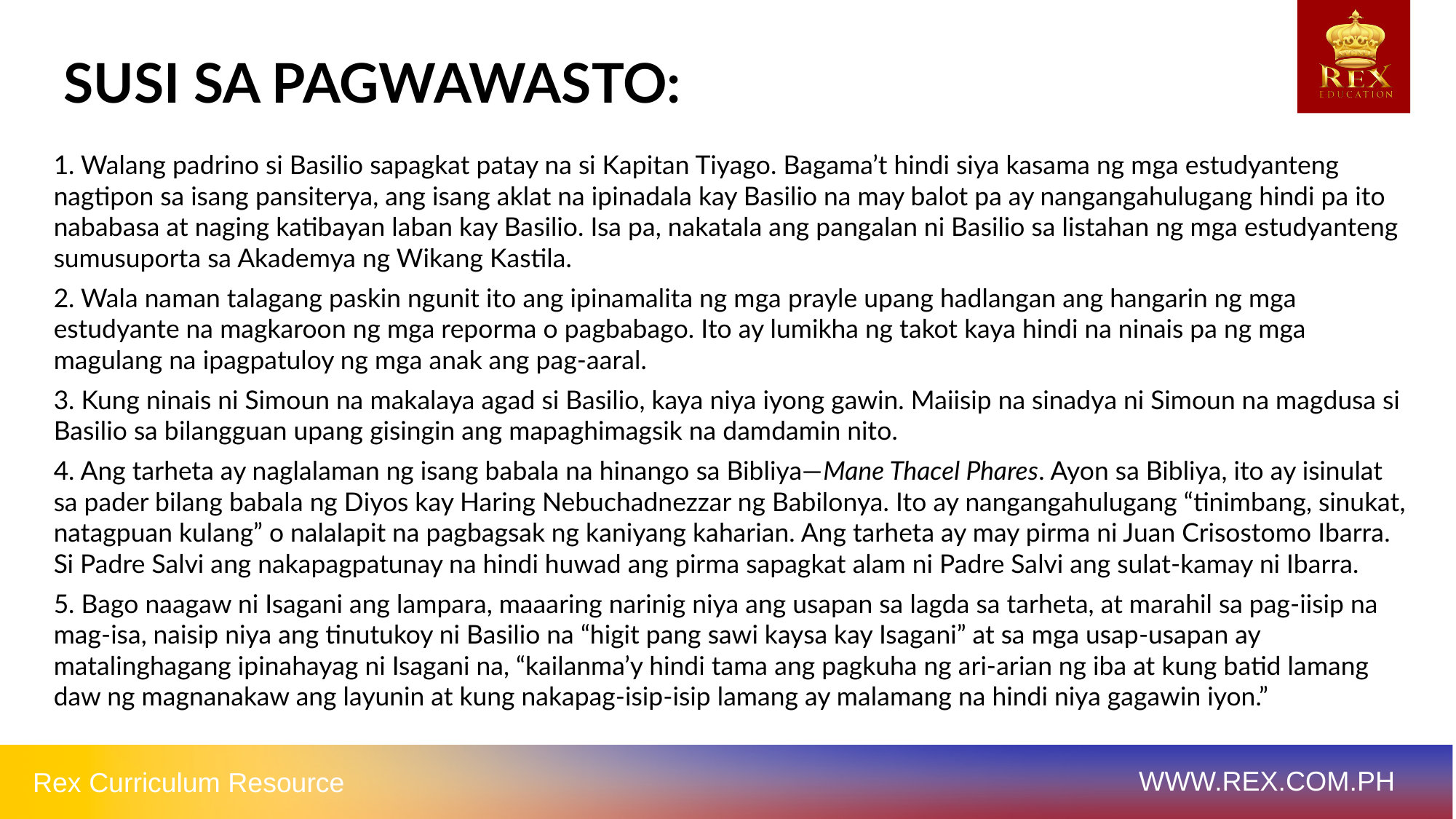

SUSI SA PAGWAWASTO:
1. Walang padrino si Basilio sapagkat patay na si Kapitan Tiyago. Bagama’t hindi siya kasama ng mga estudyanteng nagtipon sa isang pansiterya, ang isang aklat na ipinadala kay Basilio na may balot pa ay nangangahulugang hindi pa ito nababasa at naging katibayan laban kay Basilio. Isa pa, nakatala ang pangalan ni Basilio sa listahan ng mga estudyanteng sumusuporta sa Akademya ng Wikang Kastila.
2. Wala naman talagang paskin ngunit ito ang ipinamalita ng mga prayle upang hadlangan ang hangarin ng mga estudyante na magkaroon ng mga reporma o pagbabago. Ito ay lumikha ng takot kaya hindi na ninais pa ng mga magulang na ipagpatuloy ng mga anak ang pag-aaral.
3. Kung ninais ni Simoun na makalaya agad si Basilio, kaya niya iyong gawin. Maiisip na sinadya ni Simoun na magdusa si Basilio sa bilangguan upang gisingin ang mapaghimagsik na damdamin nito.
4. Ang tarheta ay naglalaman ng isang babala na hinango sa Bibliya—Mane Thacel Phares. Ayon sa Bibliya, ito ay isinulat sa pader bilang babala ng Diyos kay Haring Nebuchadnezzar ng Babilonya. Ito ay nangangahulugang “tinimbang, sinukat, natagpuan kulang” o nalalapit na pagbagsak ng kaniyang kaharian. Ang tarheta ay may pirma ni Juan Crisostomo Ibarra. Si Padre Salvi ang nakapagpatunay na hindi huwad ang pirma sapagkat alam ni Padre Salvi ang sulat-kamay ni Ibarra.
5. Bago naagaw ni Isagani ang lampara, maaaring narinig niya ang usapan sa lagda sa tarheta, at marahil sa pag-iisip na mag-isa, naisip niya ang tinutukoy ni Basilio na “higit pang sawi kaysa kay Isagani” at sa mga usap-usapan ay matalinghagang ipinahayag ni Isagani na, “kailanma’y hindi tama ang pagkuha ng ari-arian ng iba at kung batid lamang daw ng magnanakaw ang layunin at kung nakapag-isip-isip lamang ay malamang na hindi niya gagawin iyon.”